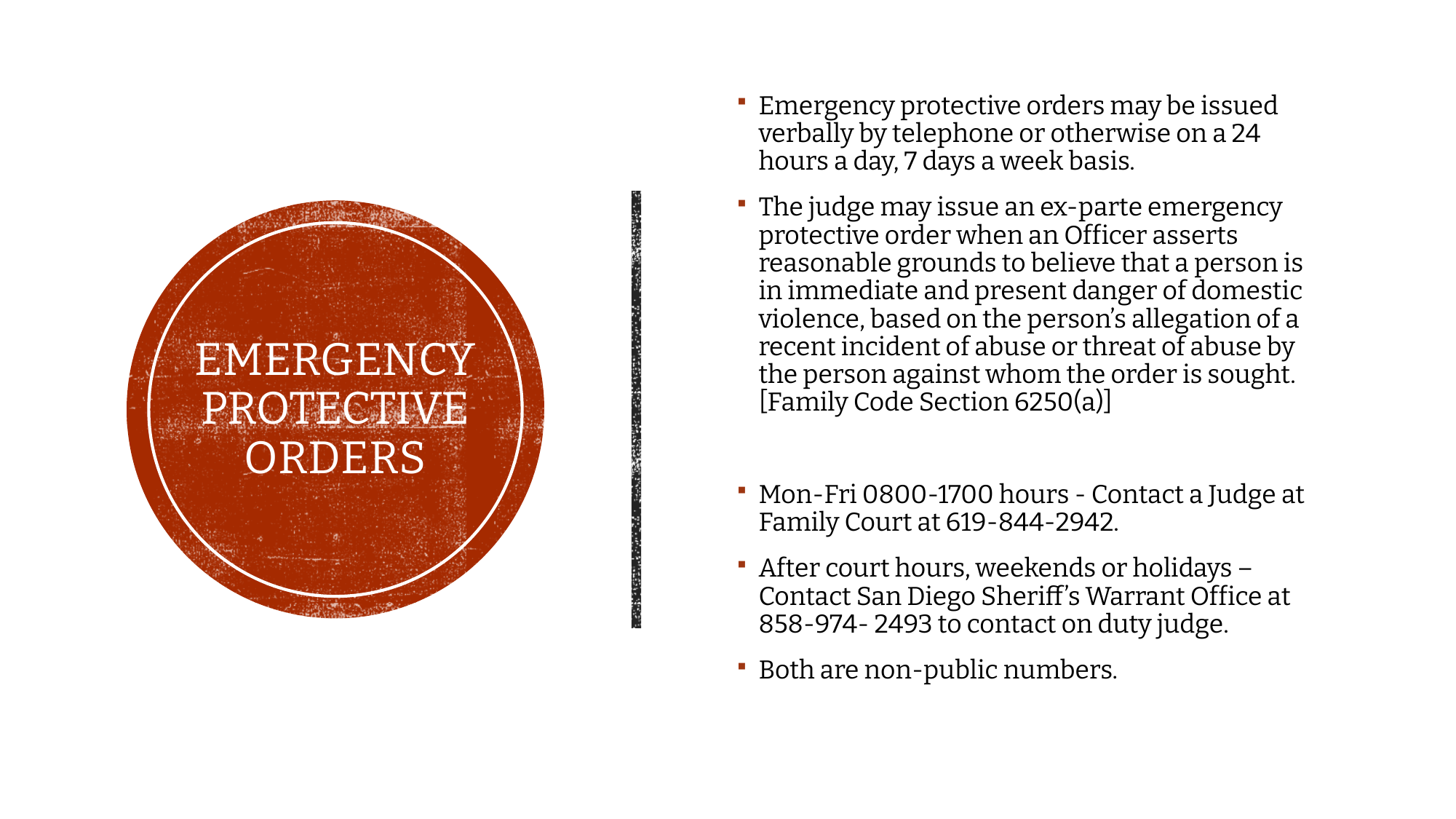

Emergency protective orders may be issued verbally by telephone or otherwise on a 24 hours a day, 7 days a week basis.
The judge may issue an ex-parte emergency protective order when an Officer asserts reasonable grounds to believe that a person is in immediate and present danger of domestic violence, based on the person’s allegation of a recent incident of abuse or threat of abuse by the person against whom the order is sought. [Family Code Section 6250(a)]

Mon-Fri 0800-1700 hours - Contact a Judge at Family Court at 619-844-2942.
After court hours, weekends or holidays – Contact San Diego Sheriff’s Warrant Office at 858-974- 2493 to contact on duty judge.
Both are non-public numbers.

# Emergency Protective Orders